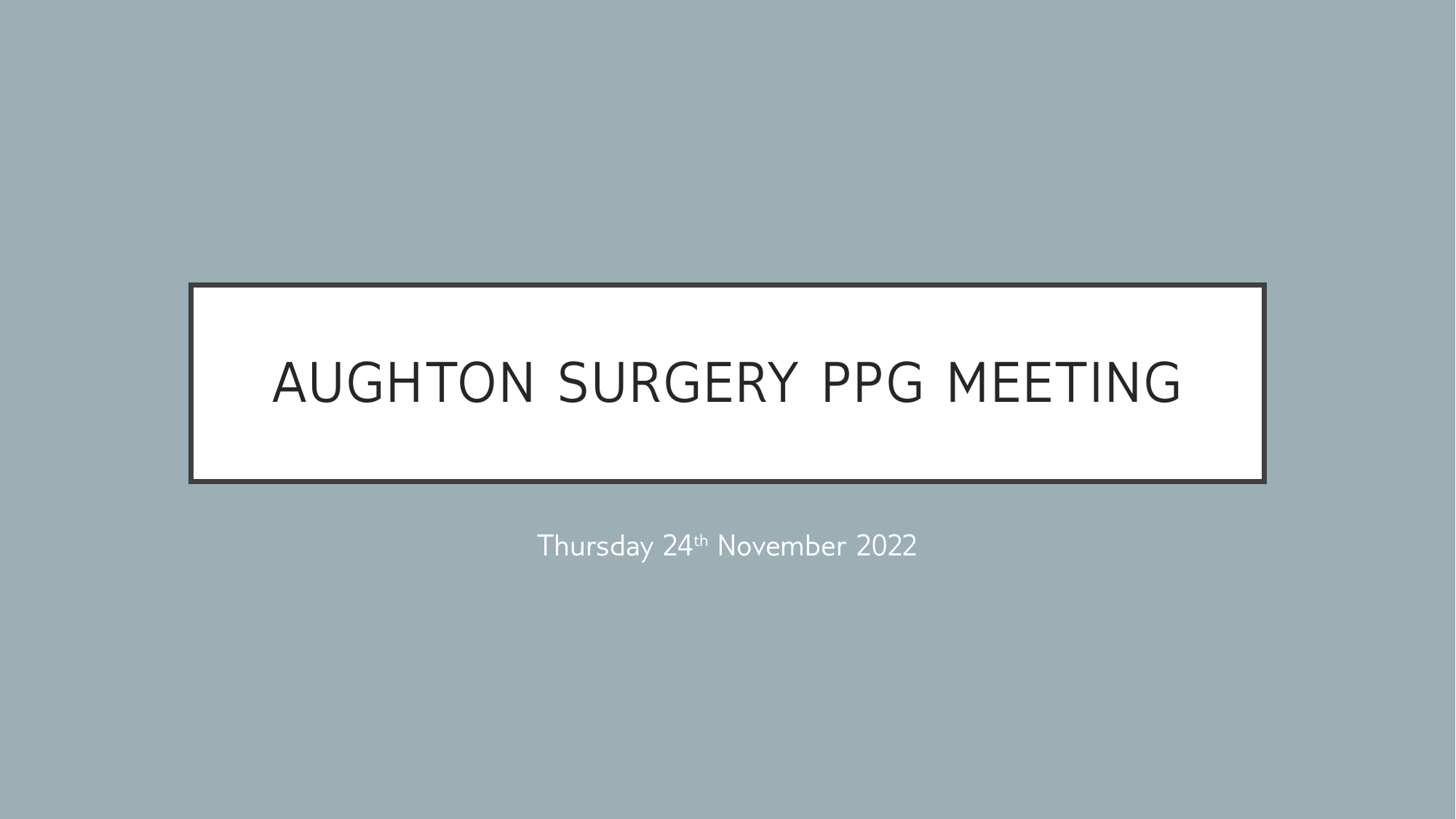

# Aughton surgery ppg meeting
Thursday 24th November 2022